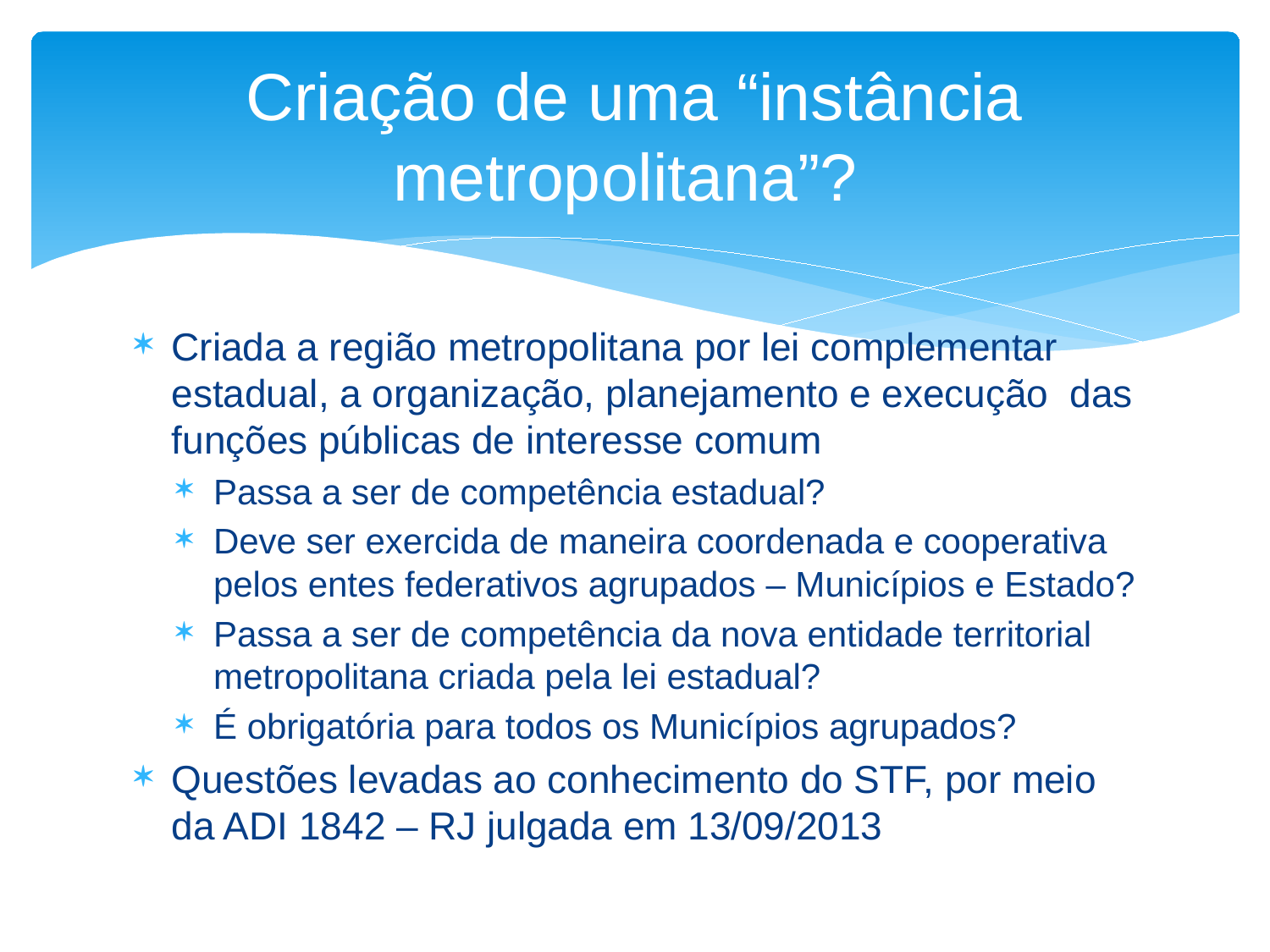

# Criação de uma “instância metropolitana”?
Criada a região metropolitana por lei complementar estadual, a organização, planejamento e execução  das funções públicas de interesse comum
Passa a ser de competência estadual?
Deve ser exercida de maneira coordenada e cooperativa pelos entes federativos agrupados – Municípios e Estado?
Passa a ser de competência da nova entidade territorial metropolitana criada pela lei estadual?
É obrigatória para todos os Municípios agrupados?
Questões levadas ao conhecimento do STF, por meio da ADI 1842 – RJ julgada em 13/09/2013